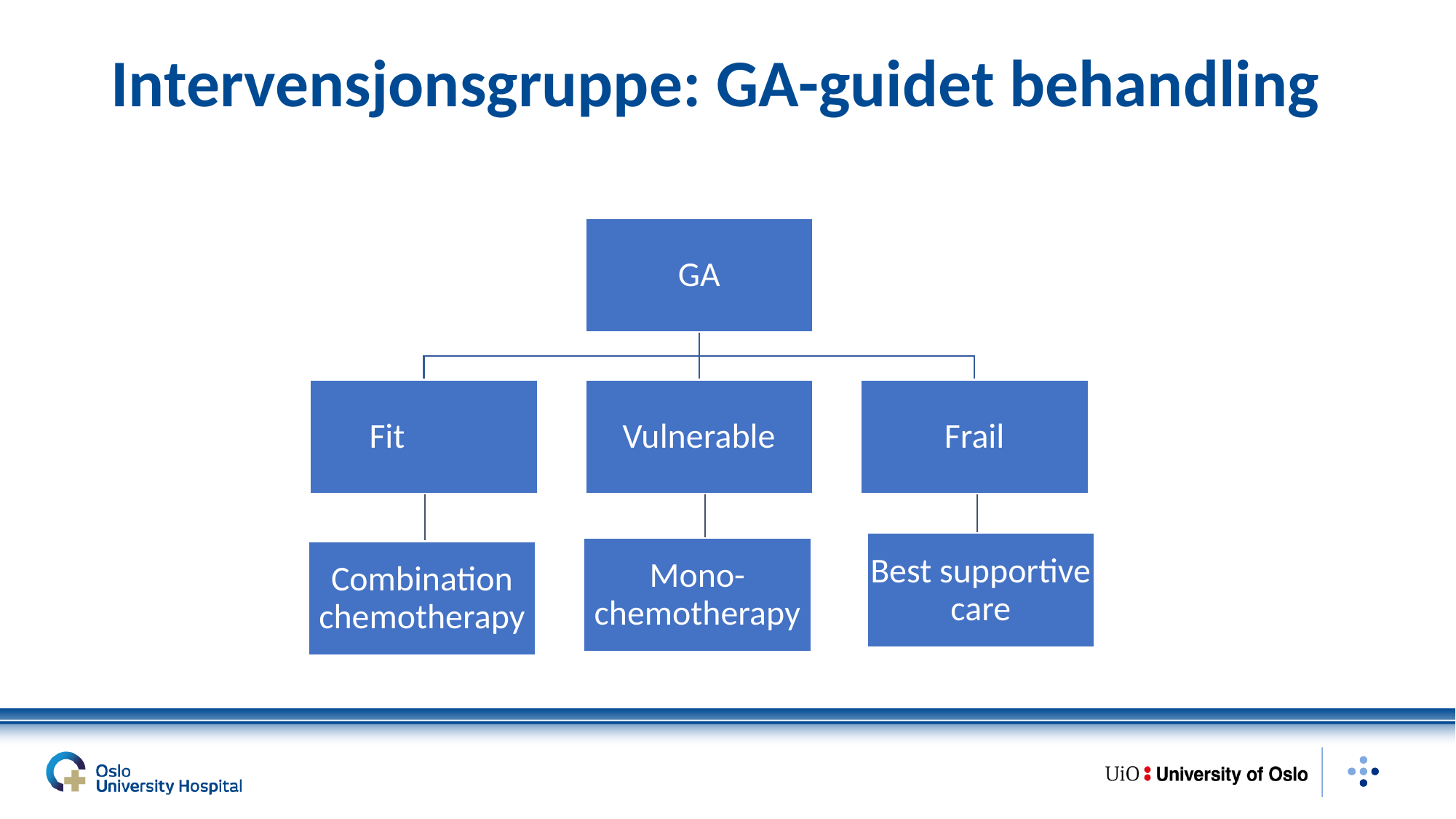

# Intervensjonsgruppe: GA-guidet behandling
GA
Fit
Combination chemotherapy
Vulnerable
Mono- chemotherapy
Frail
Best supportive care